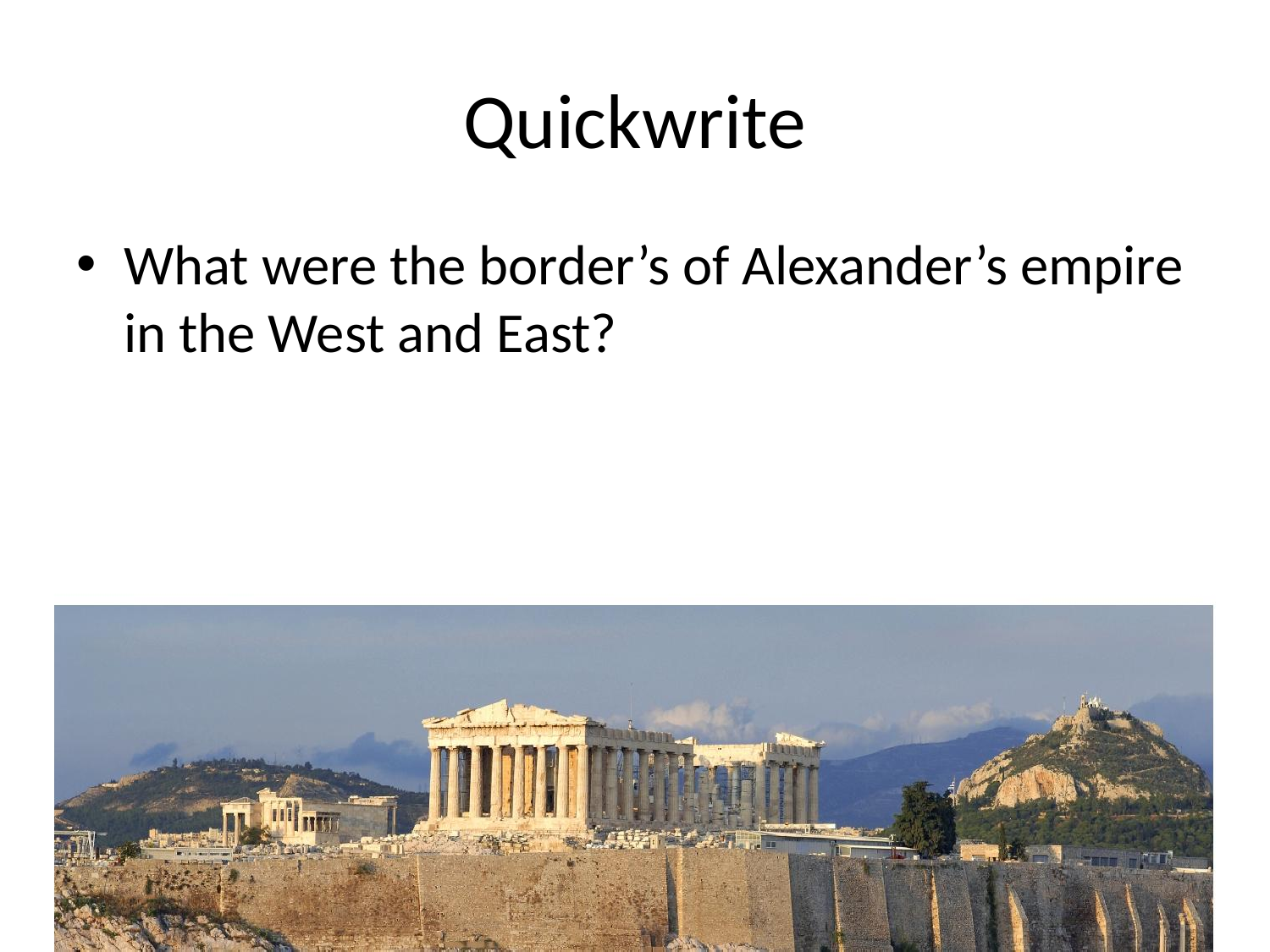

# Quickwrite
What were the border’s of Alexander’s empire in the West and East?